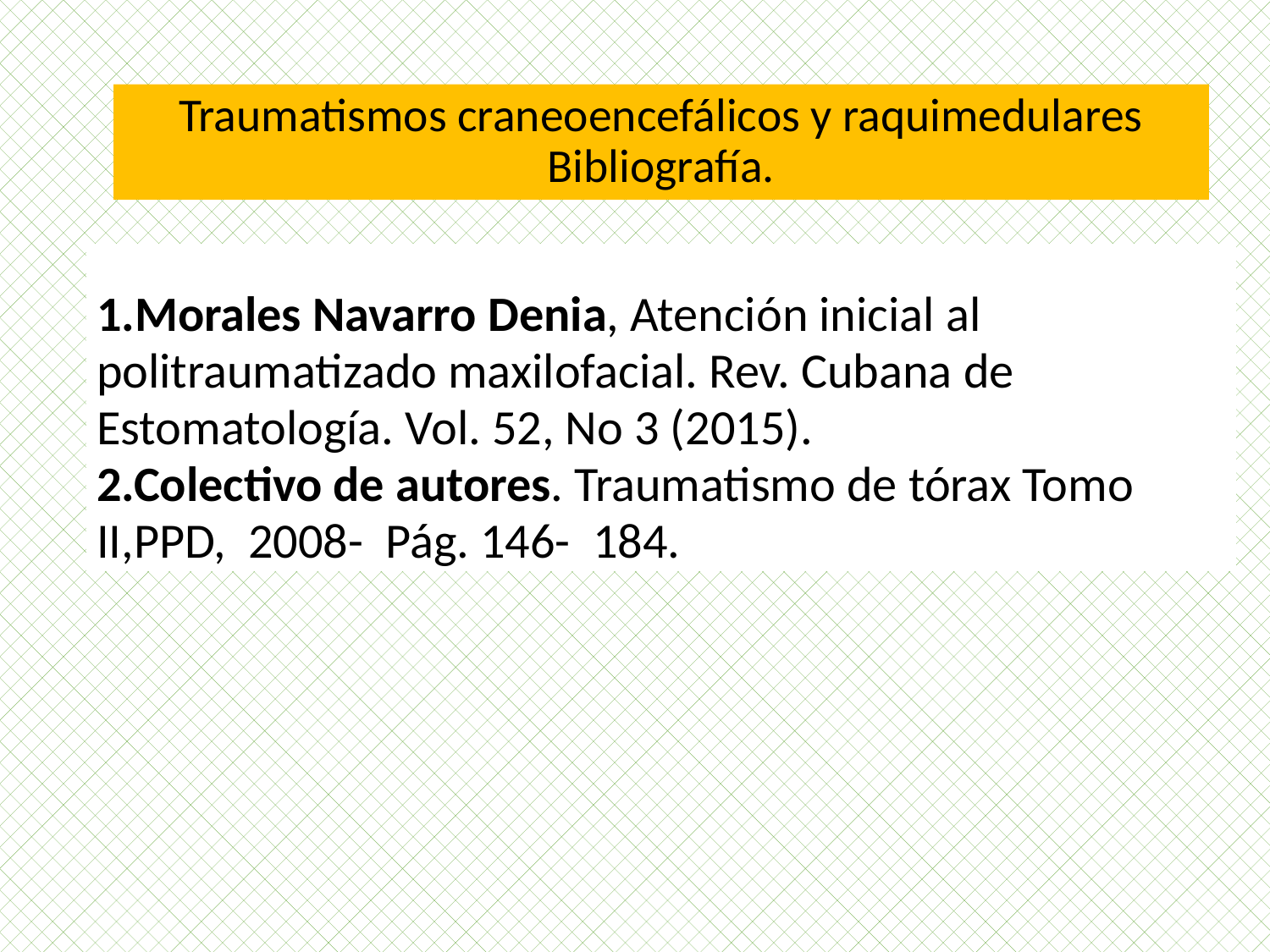

# Traumatismos craneoencefálicos y raquimedulares Bibliografía.
| 1.Morales Navarro Denia, Atención inicial al politraumatizado maxilofacial. Rev. Cubana de Estomatología. Vol. 52, No 3 (2015). 2.Colectivo de autores. Traumatismo de tórax Tomo II,PPD, 2008- Pág. 146- 184. |
| --- |